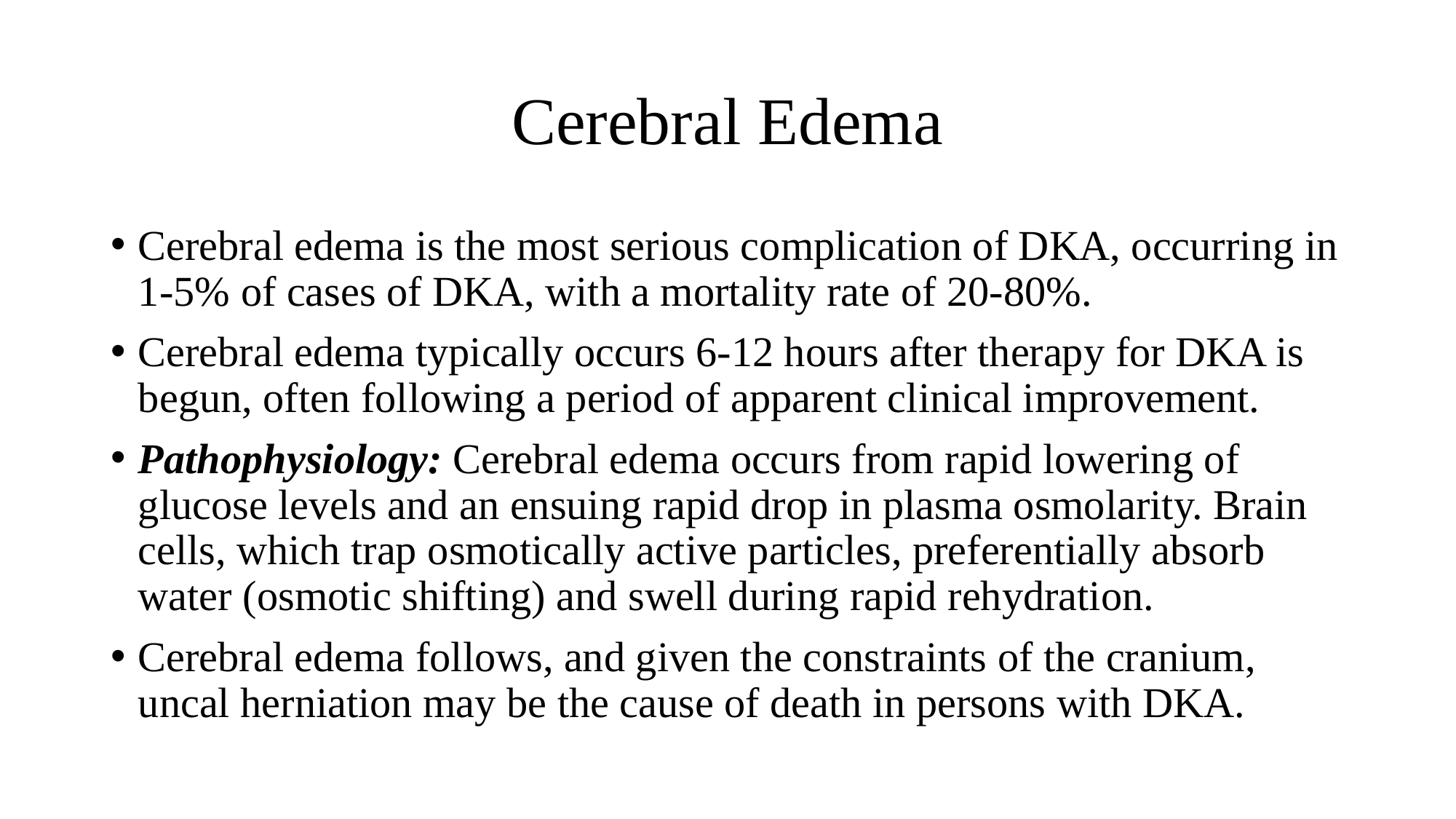

# Cerebral Edema
Cerebral edema is the most serious complication of DKA, occurring in 1-5% of cases of DKA, with a mortality rate of 20-80%.
Cerebral edema typically occurs 6-12 hours after therapy for DKA is begun, often following a period of apparent clinical improvement.
Pathophysiology: Cerebral edema occurs from rapid lowering of glucose levels and an ensuing rapid drop in plasma osmolarity. Brain cells, which trap osmotically active particles, preferentially absorb water (osmotic shifting) and swell during rapid rehydration.
Cerebral edema follows, and given the constraints of the cranium, uncal herniation may be the cause of death in persons with DKA.